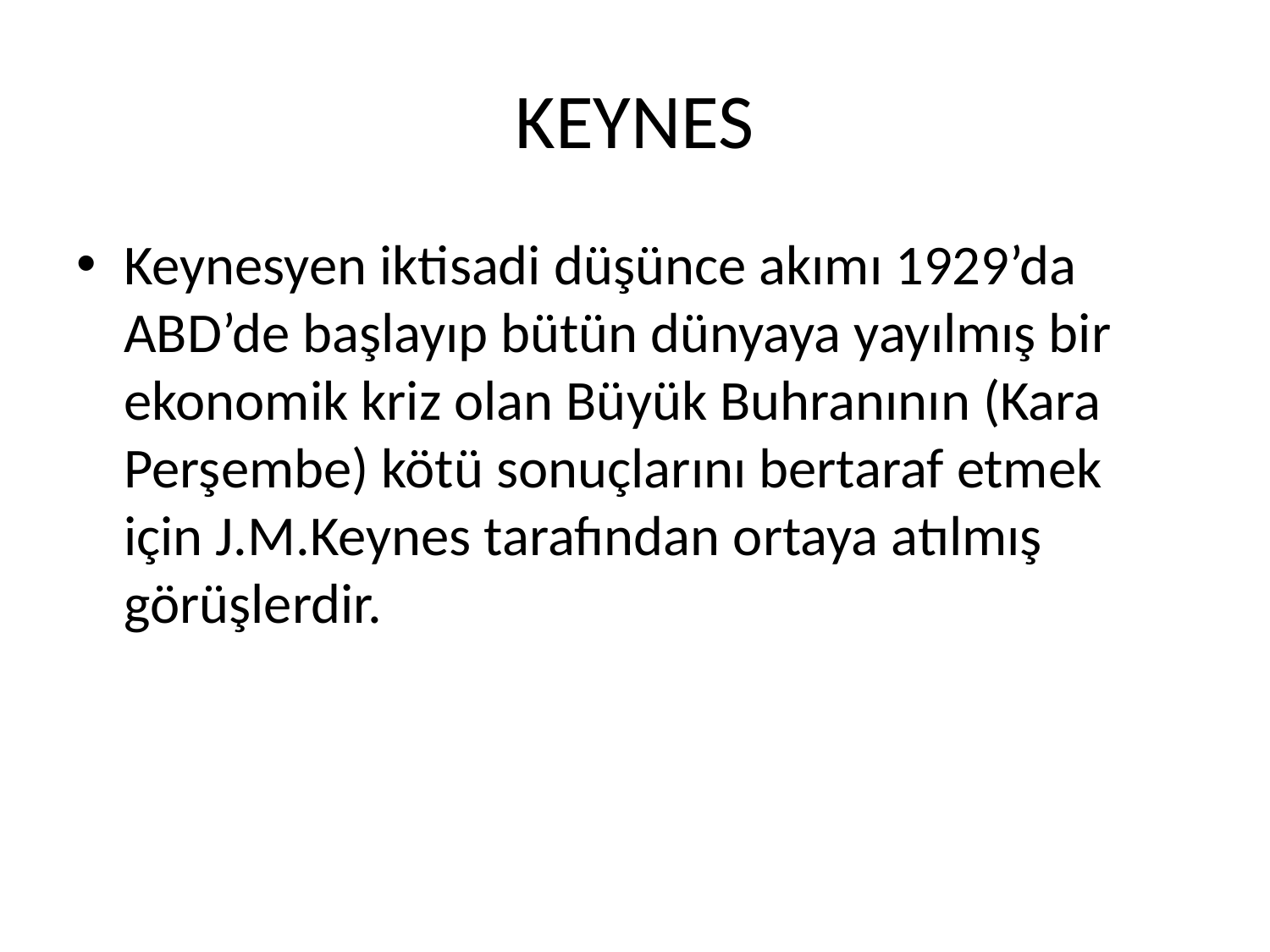

# KEYNES
Keynesyen iktisadi düşünce akımı 1929’da ABD’de başlayıp bütün dünyaya yayılmış bir ekonomik kriz olan Büyük Buhranının (Kara Perşembe) kötü sonuçlarını bertaraf etmek için J.M.Keynes tarafından ortaya atılmış görüşlerdir.